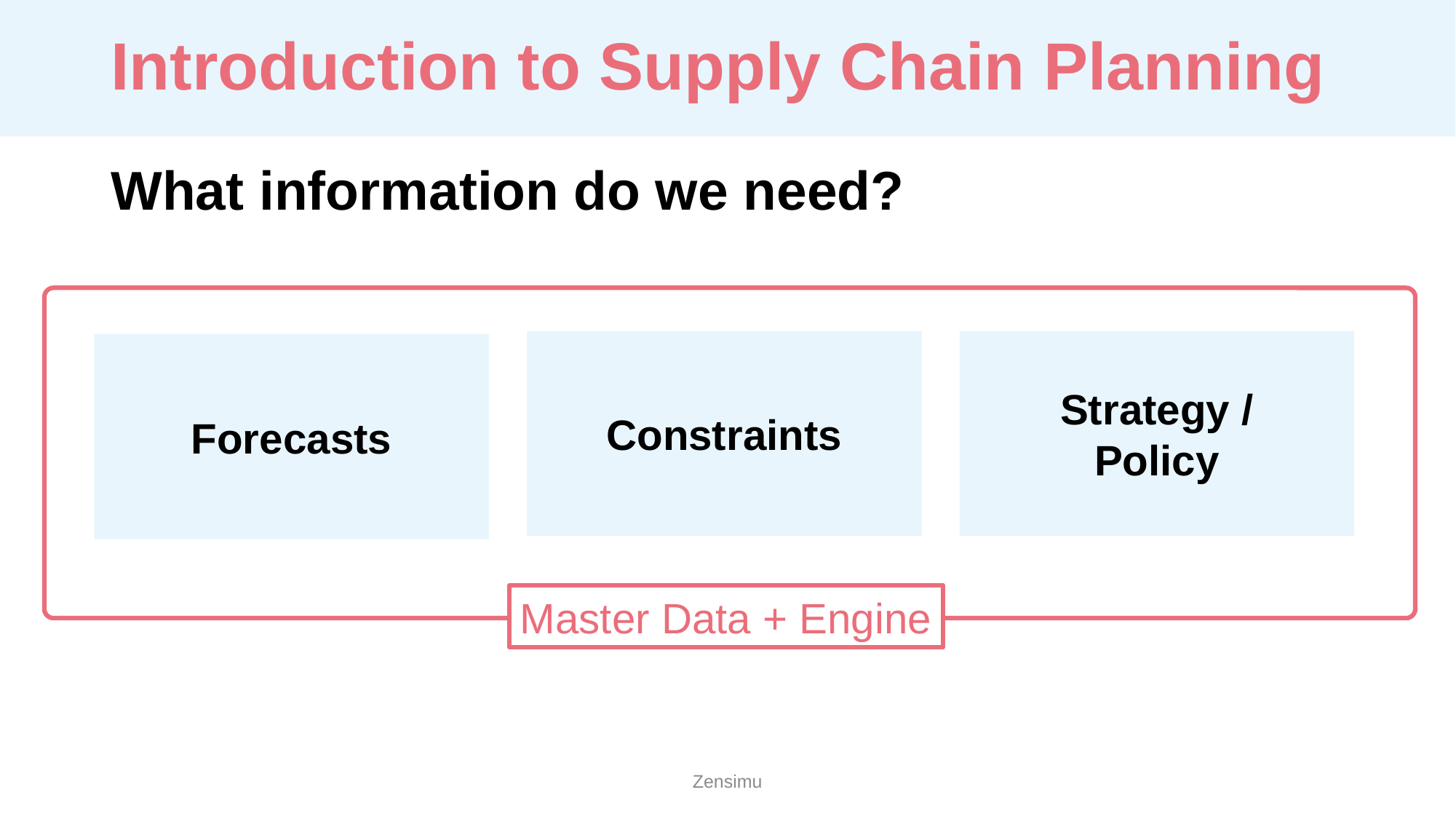

# Introduction to Supply Chain Planning
What information do we need?

Constraints
Strategy /
Policy
Forecasts
Master Data + Engine
Zensimu